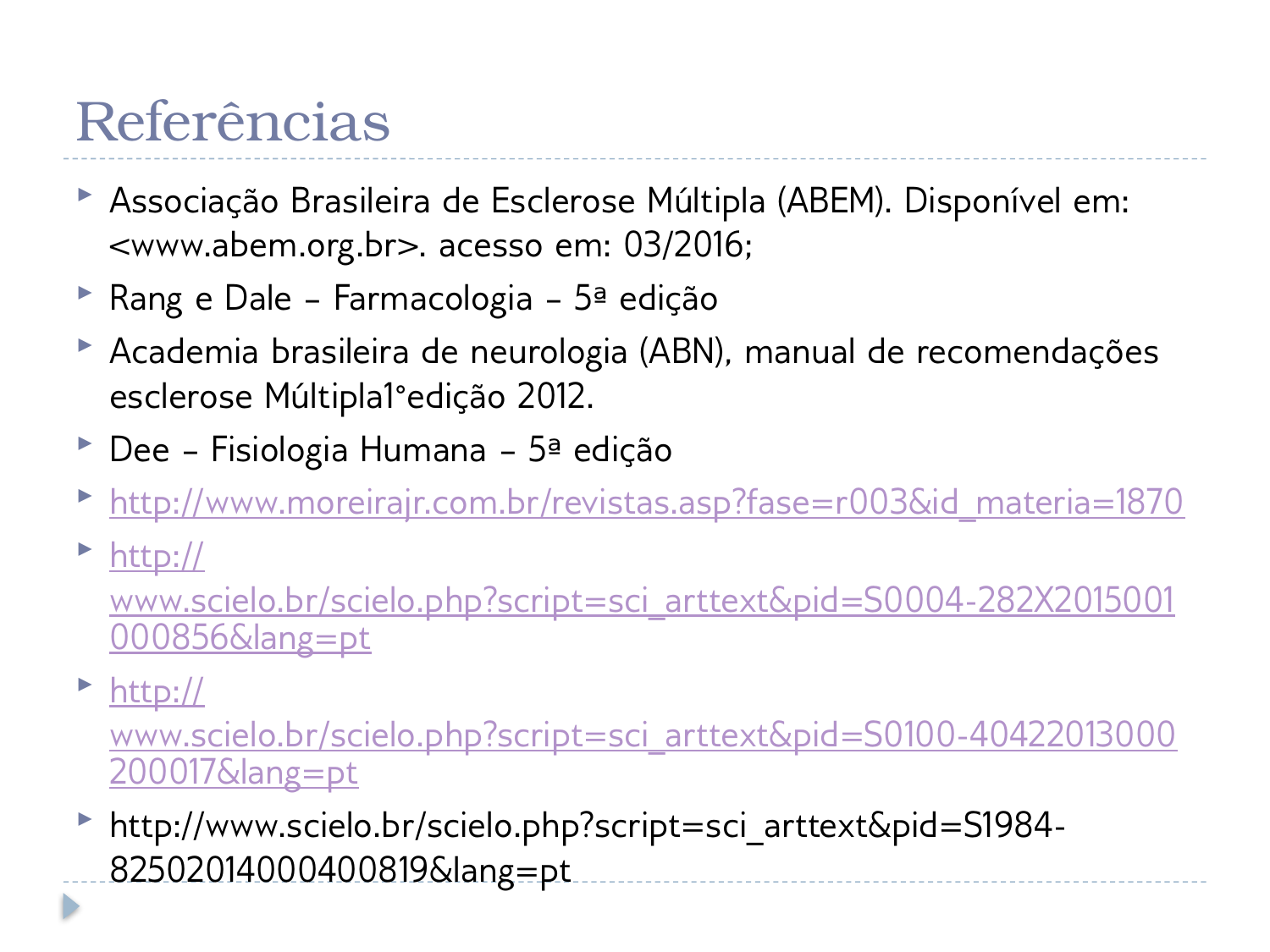

# Referências
Associação Brasileira de Esclerose Múltipla (ABEM). Disponível em: <www.abem.org.br>. acesso em: 03/2016;
Rang e Dale – Farmacologia – 5ª edição
Academia brasileira de neurologia (ABN), manual de recomendações esclerose Múltipla1°edição 2012.
Dee – Fisiologia Humana – 5ª edição
http://www.moreirajr.com.br/revistas.asp?fase=r003&id_materia=1870
http://www.scielo.br/scielo.php?script=sci_arttext&pid=S0004-282X2015001000856&lang=pt
http://www.scielo.br/scielo.php?script=sci_arttext&pid=S0100-40422013000200017&lang=pt
http://www.scielo.br/scielo.php?script=sci_arttext&pid=S1984-82502014000400819&lang=pt